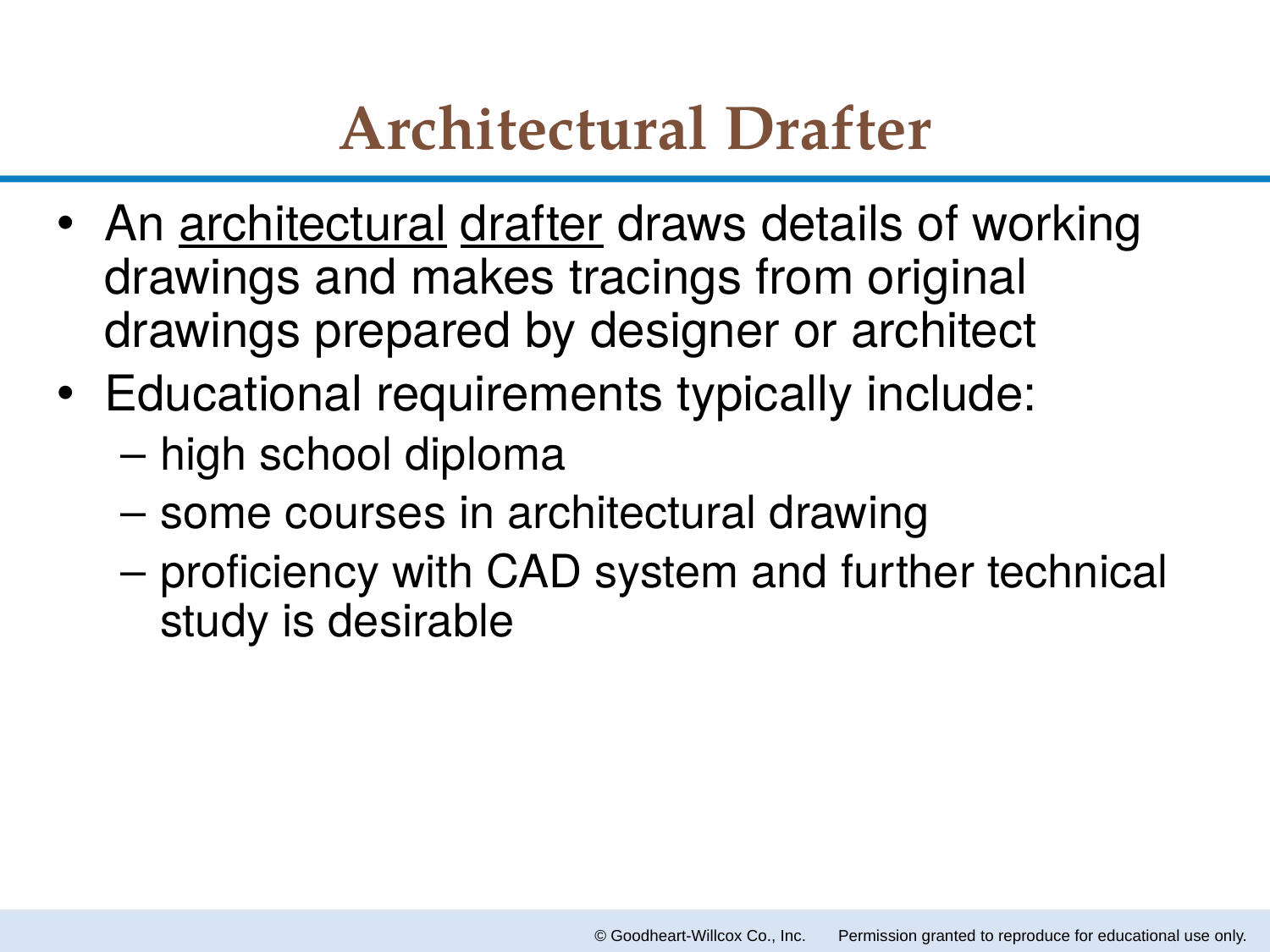

# Architectural Drafter
An architectural drafter draws details of working drawings and makes tracings from original drawings prepared by designer or architect
Educational requirements typically include:
high school diploma
some courses in architectural drawing
proficiency with CAD system and further technical study is desirable